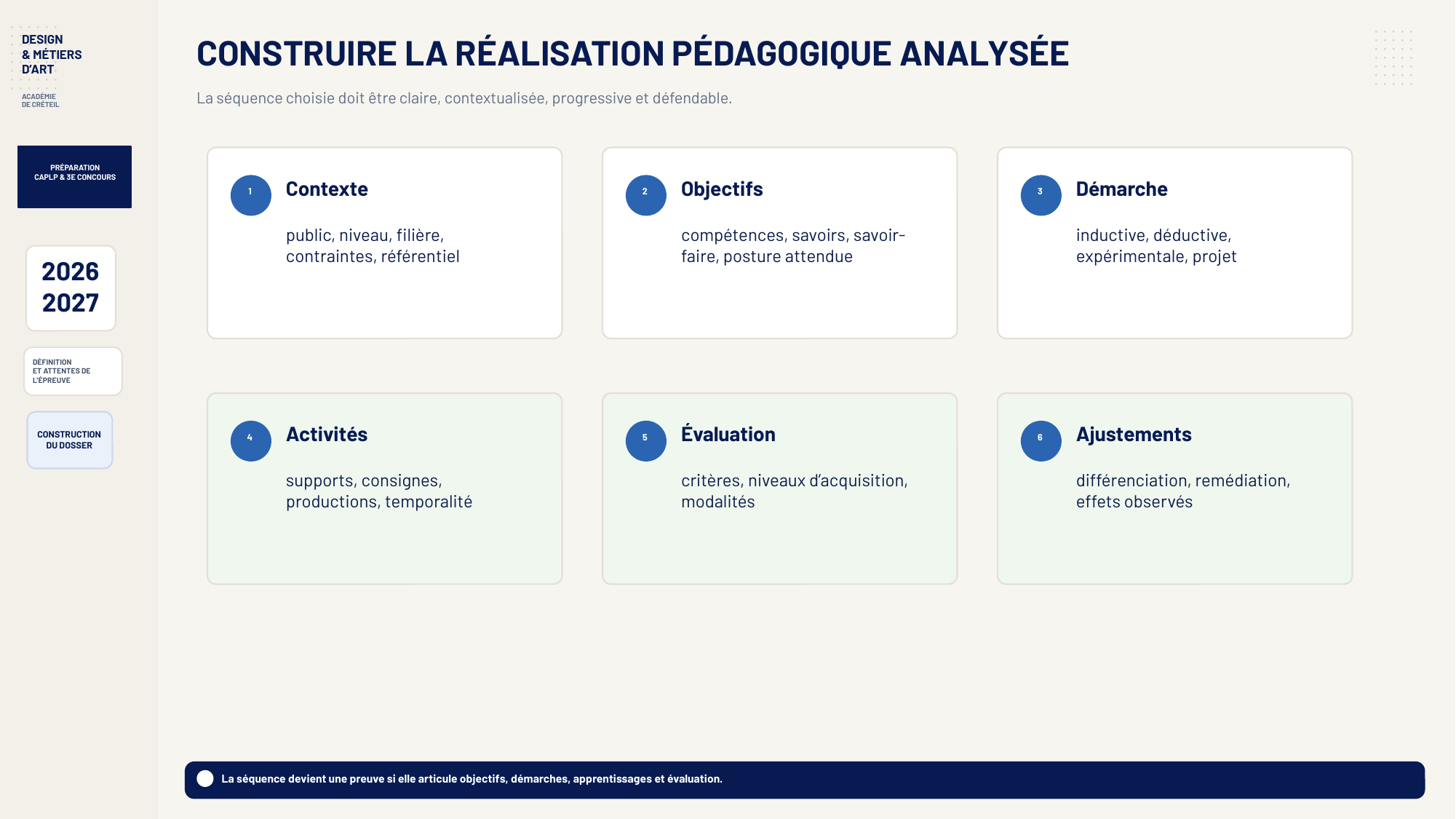

CONSTRUIRE LA RÉALISATION PÉDAGOGIQUE ANALYSÉE
DESIGN
& MÉTIERS
D’ART

La séquence choisie doit être claire, contextualisée, progressive et défendable.

ACADÉMIE
DE CRÉTEIL

PRÉPARATION
CAPLP & 3E CONCOURS

Contexte

Objectifs

Démarche
1
2
3
public, niveau, filière, contraintes, référentiel
compétences, savoirs, savoir-faire, posture attendue
inductive, déductive, expérimentale, projet

2026
2027

DÉFINITION
ET ATTENTES DE L’ÉPREUVE

CONSTRUCTION DU DOSSER

Activités

Évaluation

Ajustements
4
5
6
supports, consignes, productions, temporalité
critères, niveaux d’acquisition, modalités
différenciation, remédiation, effets observés

La séquence devient une preuve si elle articule objectifs, démarches, apprentissages et évaluation.